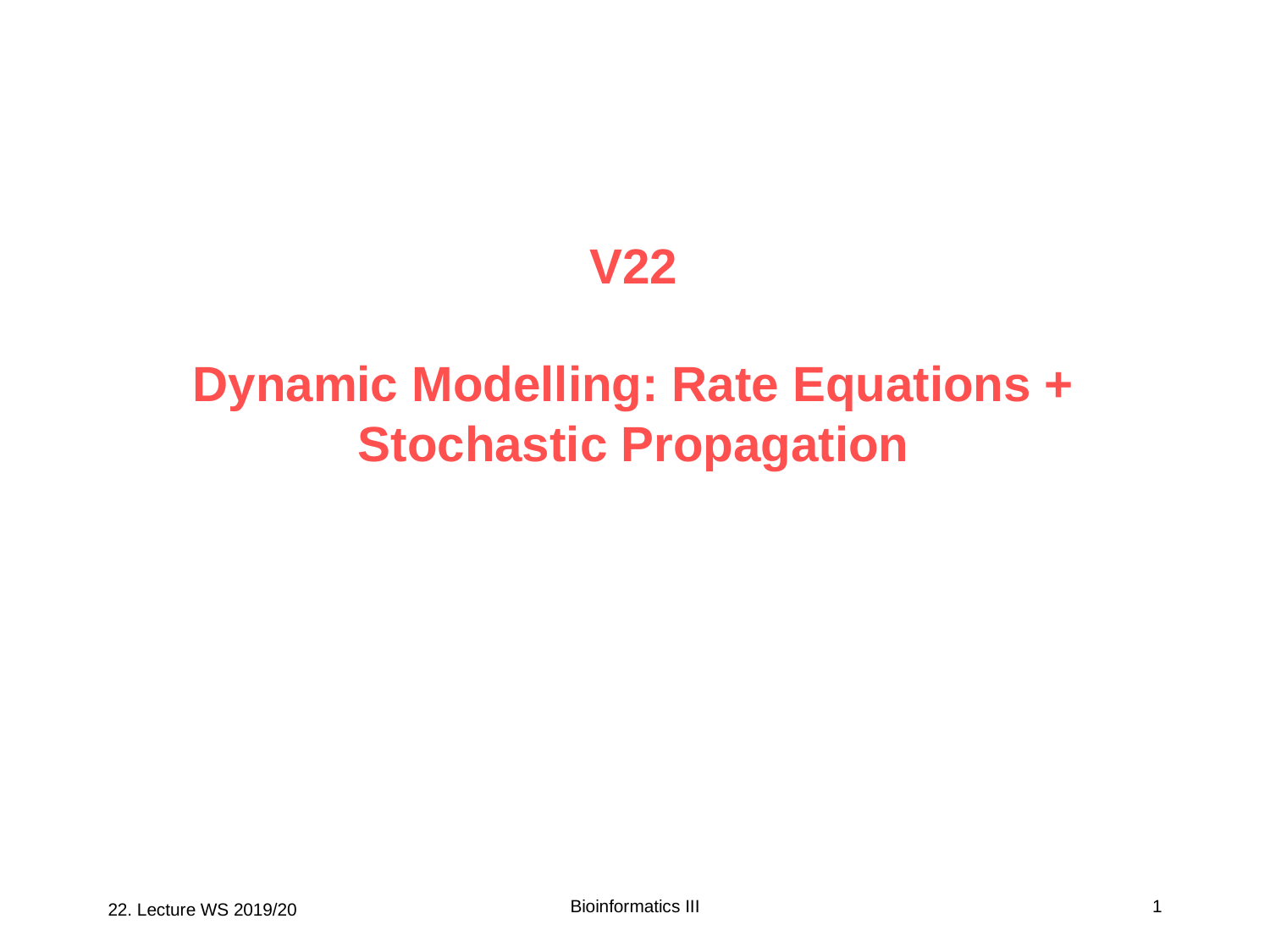

# V22 Dynamic Modelling: Rate Equations + Stochastic Propagation

Bioinformatics III

1
22. Lecture WS 2019/20